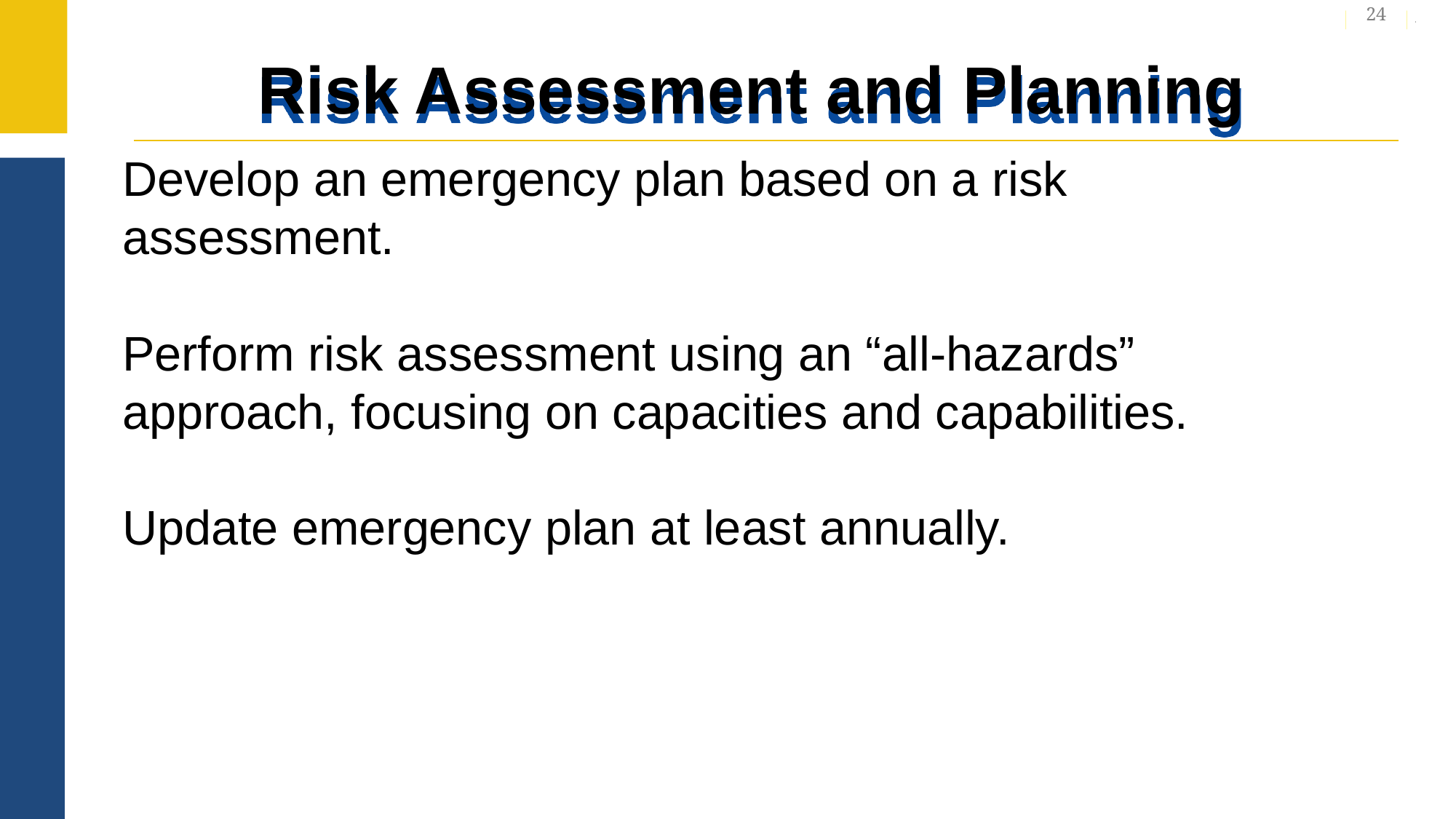

24
# Risk Assessment and Planning
Develop an emergency plan based on a risk assessment.

Perform risk assessment using an “all-hazards” approach, focusing on capacities and capabilities.

Update emergency plan at least annually.